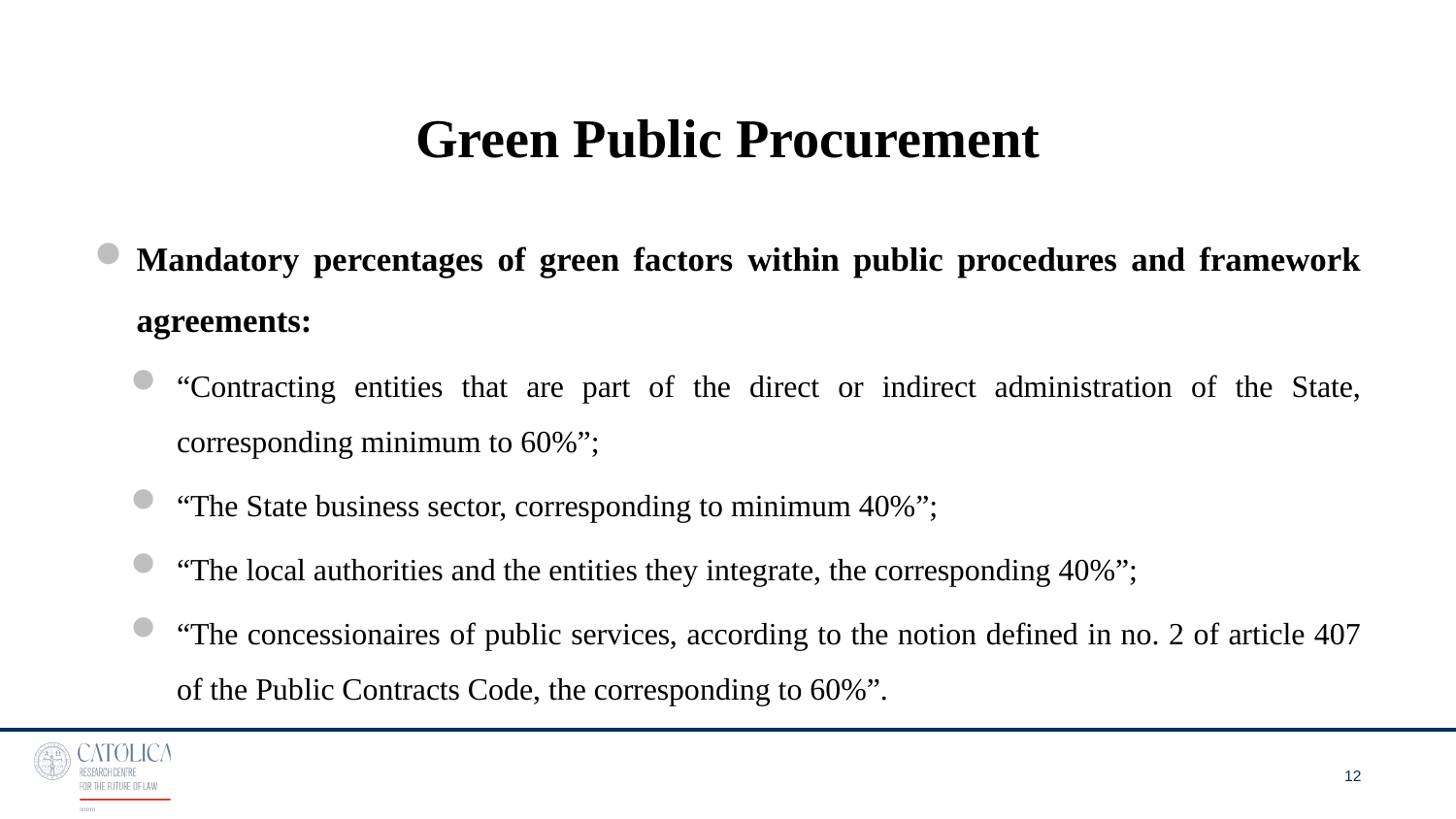

# Green Public Procurement
Mandatory percentages of green factors within public procedures and framework agreements:
“Contracting entities that are part of the direct or indirect administration of the State, corresponding minimum to 60%”;
“The State business sector, corresponding to minimum 40%”;
“The local authorities and the entities they integrate, the corresponding 40%”;
“The concessionaires of public services, according to the notion defined in no. 2 of article 407 of the Public Contracts Code, the corresponding to 60%”.
12